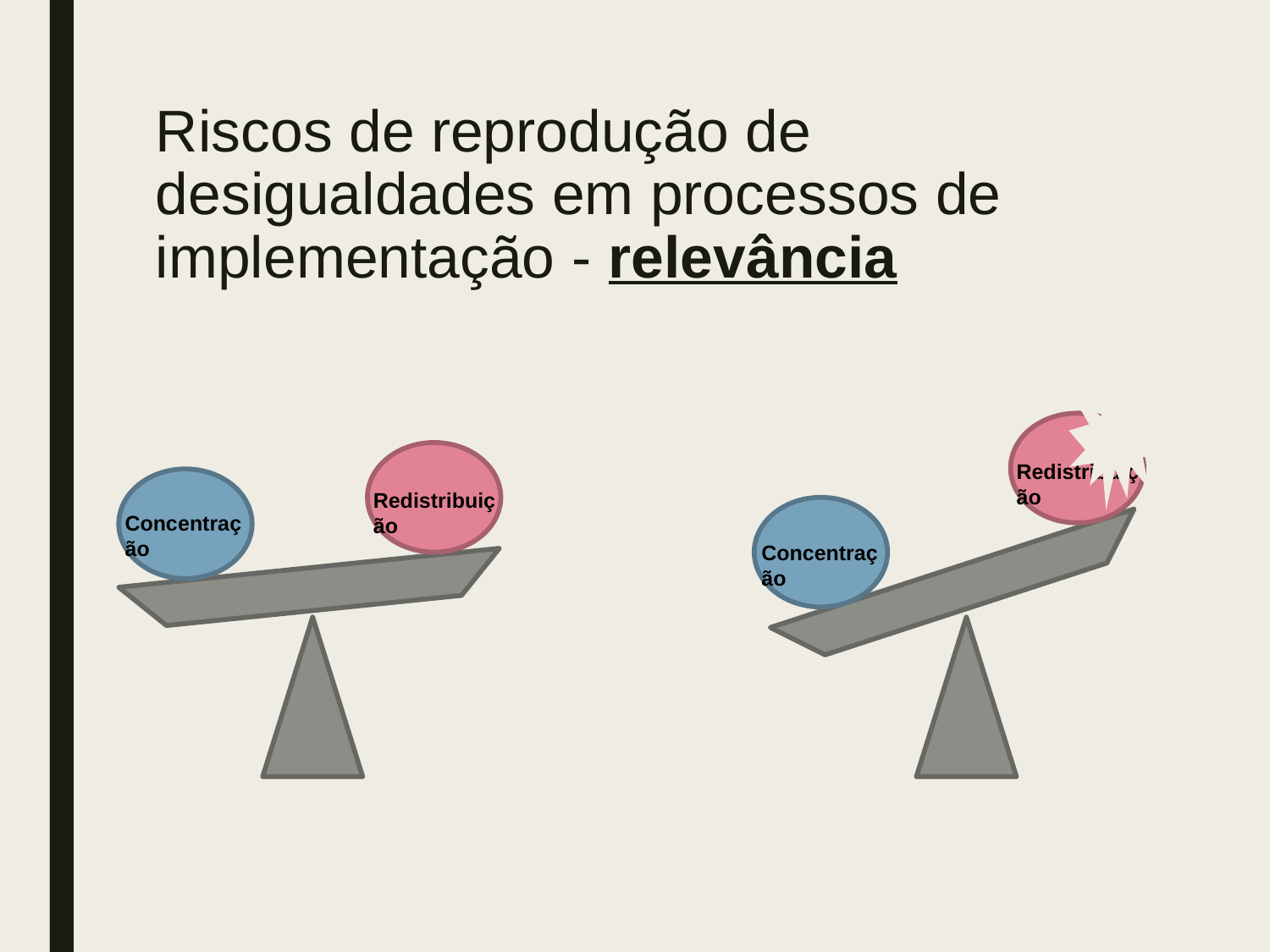

# Riscos de reprodução de desigualdades em processos de implementação - relevância

Redistribuição

Redistribuição

Concentração
Concentração